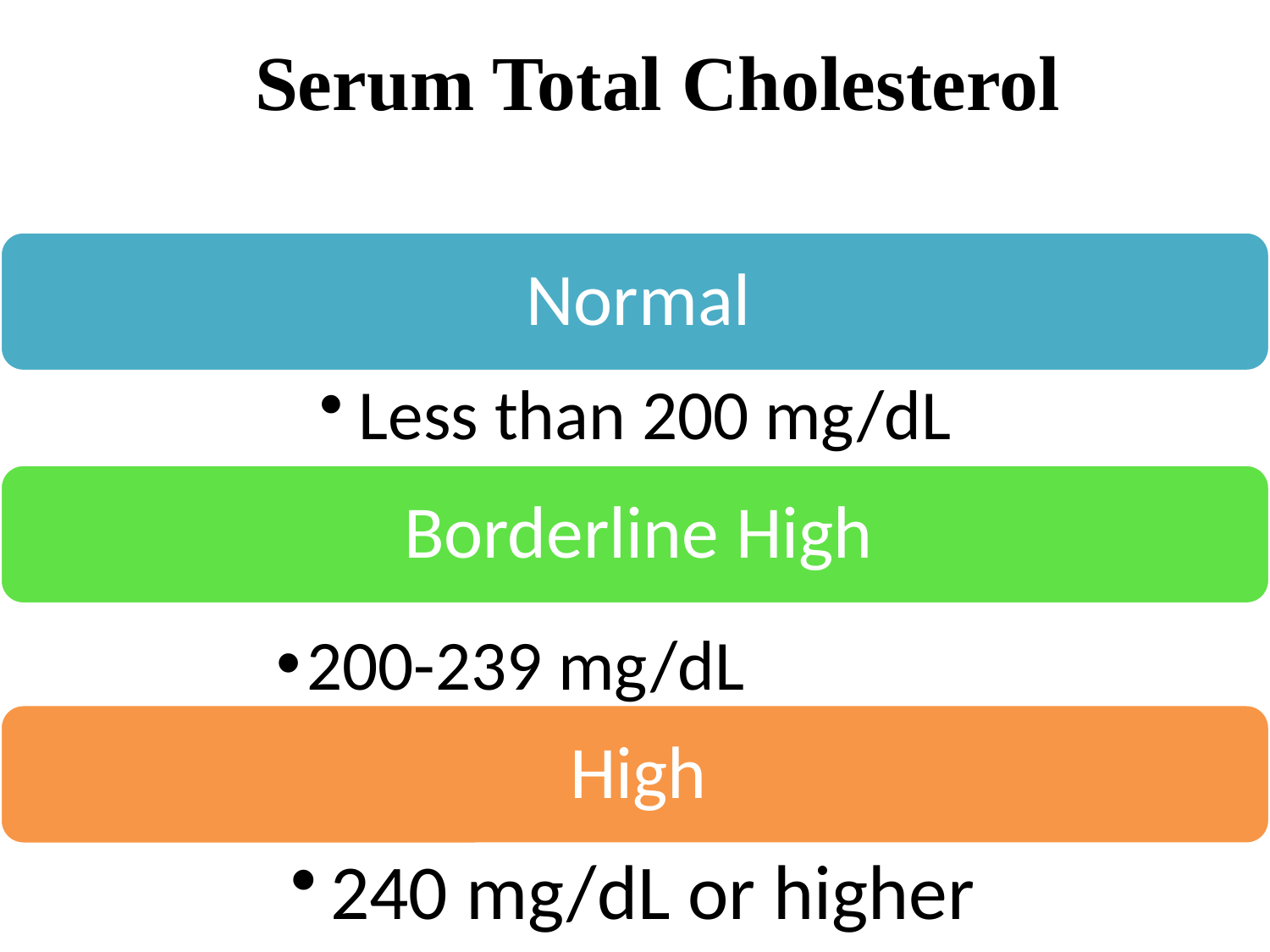

Serum Total Cholesterol
Normal
Less than 200 mg/dL
Borderline High

High
240 mg/dL or higher
200-239 mg/dL